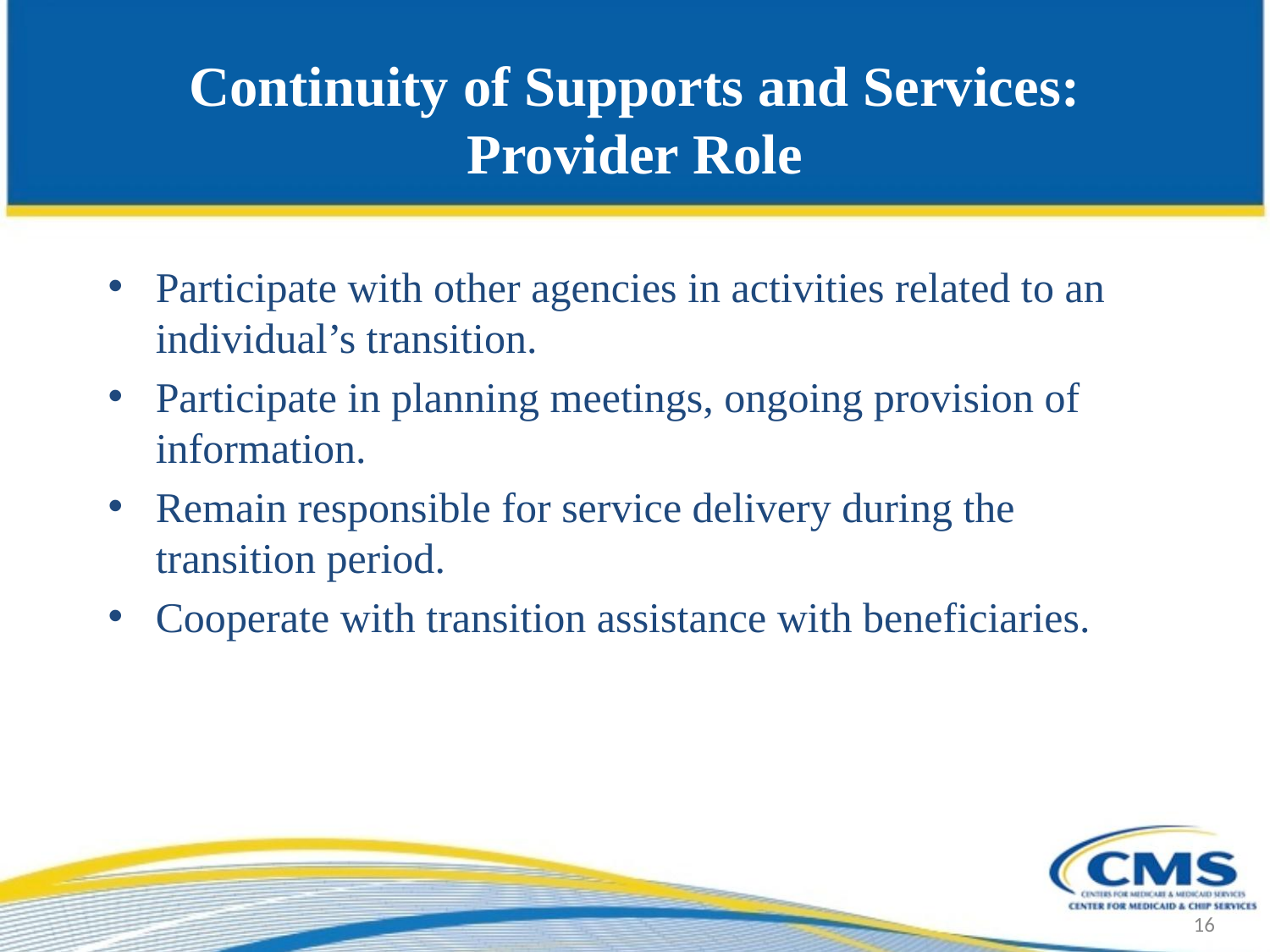

# Continuity of Supports and Services: Provider Role
Participate with other agencies in activities related to an individual’s transition.
Participate in planning meetings, ongoing provision of information.
Remain responsible for service delivery during the transition period.
Cooperate with transition assistance with beneficiaries.

16